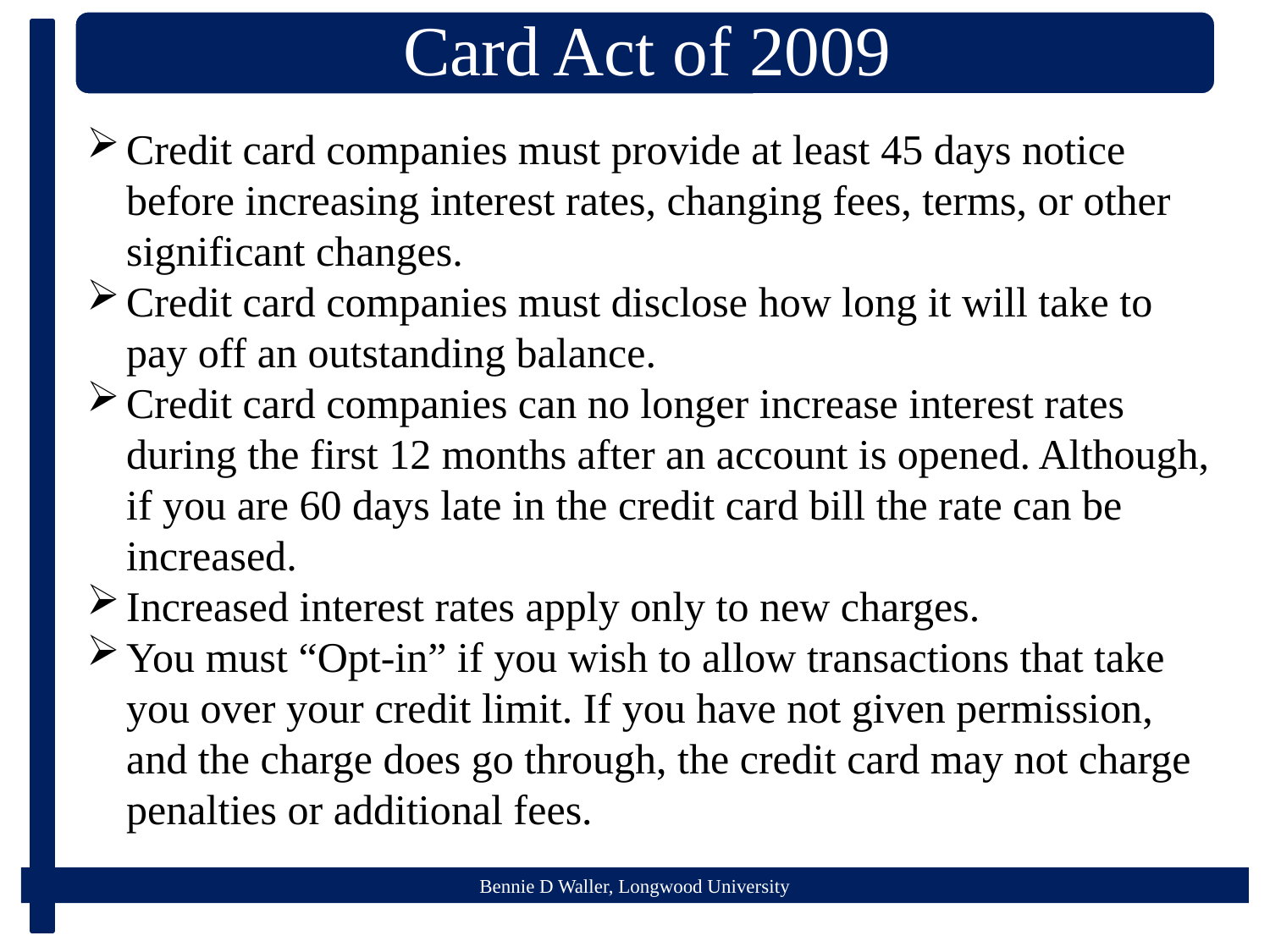

Card Act of 2009
Credit card companies must provide at least 45 days notice before increasing interest rates, changing fees, terms, or other significant changes.
Credit card companies must disclose how long it will take to pay off an outstanding balance.
Credit card companies can no longer increase interest rates during the first 12 months after an account is opened. Although, if you are 60 days late in the credit card bill the rate can be increased.
Increased interest rates apply only to new charges.
You must “Opt-in” if you wish to allow transactions that take you over your credit limit. If you have not given permission, and the charge does go through, the credit card may not charge penalties or additional fees.